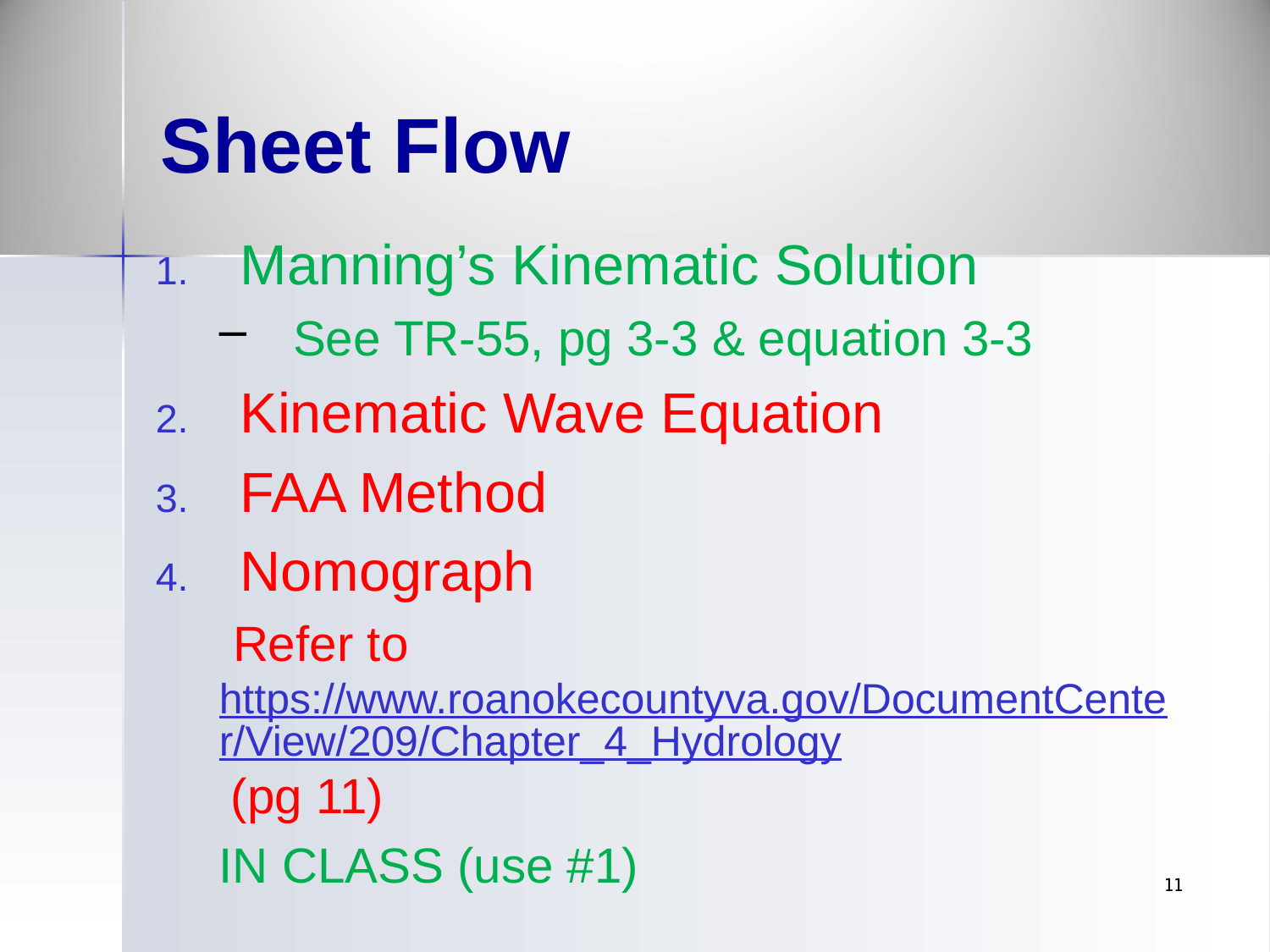

# Sheet Flow
Manning’s Kinematic Solution
See TR-55, pg 3-3 & equation 3-3
Kinematic Wave Equation
FAA Method
Nomograph
 Refer to https://www.roanokecountyva.gov/DocumentCenter/View/209/Chapter_4_Hydrology (pg 11)
IN CLASS (use #1)
11